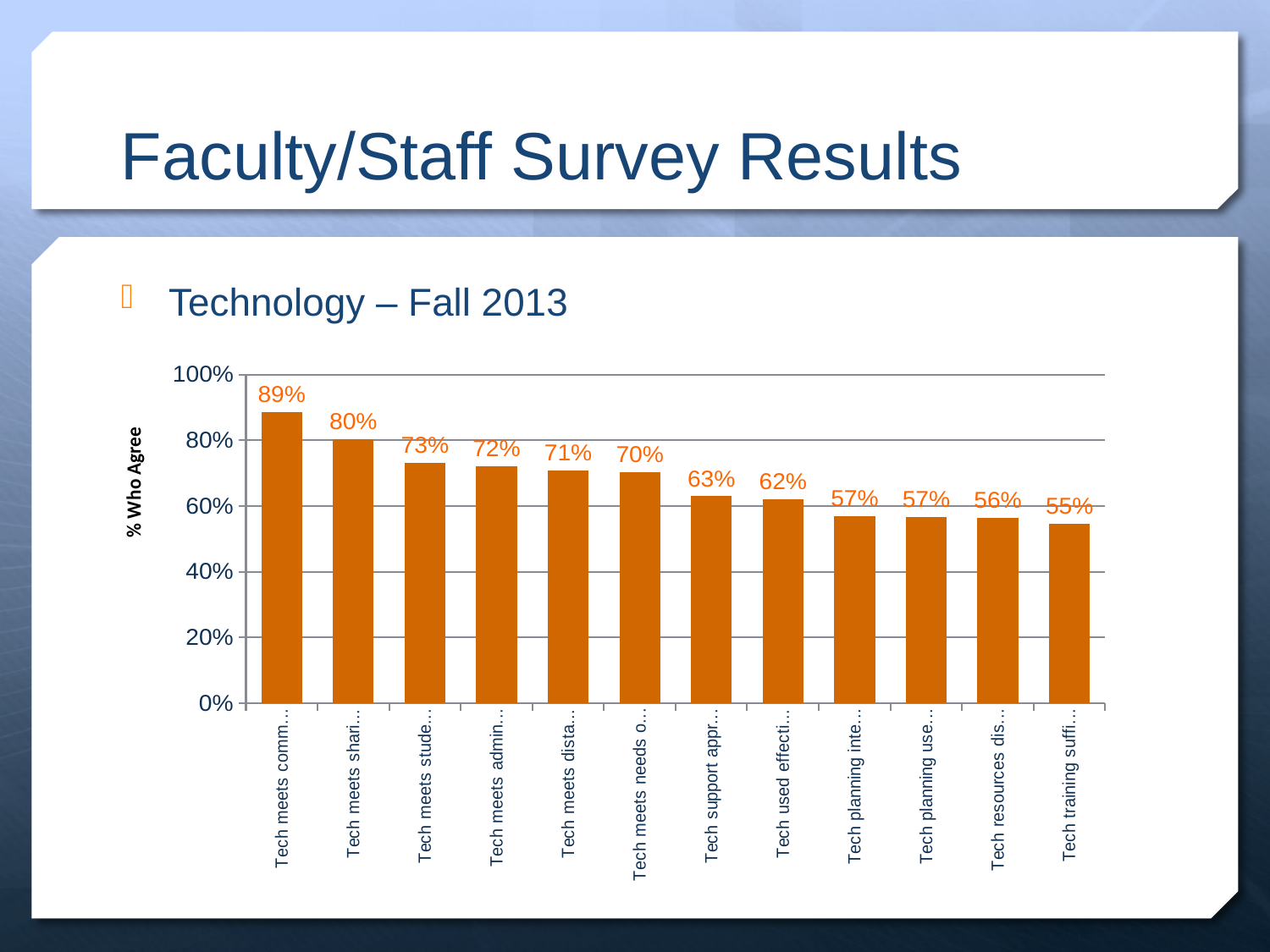

# Faculty/Staff Survey Results
Technology – Fall 2013

### Chart

| Category | Agreement |
|---|---|
| Tech meets communication needs | 0.887 |
| Tech meets sharing information needs | 0.804 |
| Tech meets student services needs | 0.731 |
| Tech meets administrative needs | 0.722 |
| Tech meets distance education needs | 0.709 |
| Tech meets needs of traditional delivery | 0.704 |
| Tech support appropriate and effective | 0.63 |
| Tech used effectively | 0.622 |
| Tech planning integrated with institutional planning | 0.57 |
| Tech planning uses evaluation | 0.566 |
| Tech resources distributed effectively | 0.563 |
| Tech training sufficient | 0.547 |